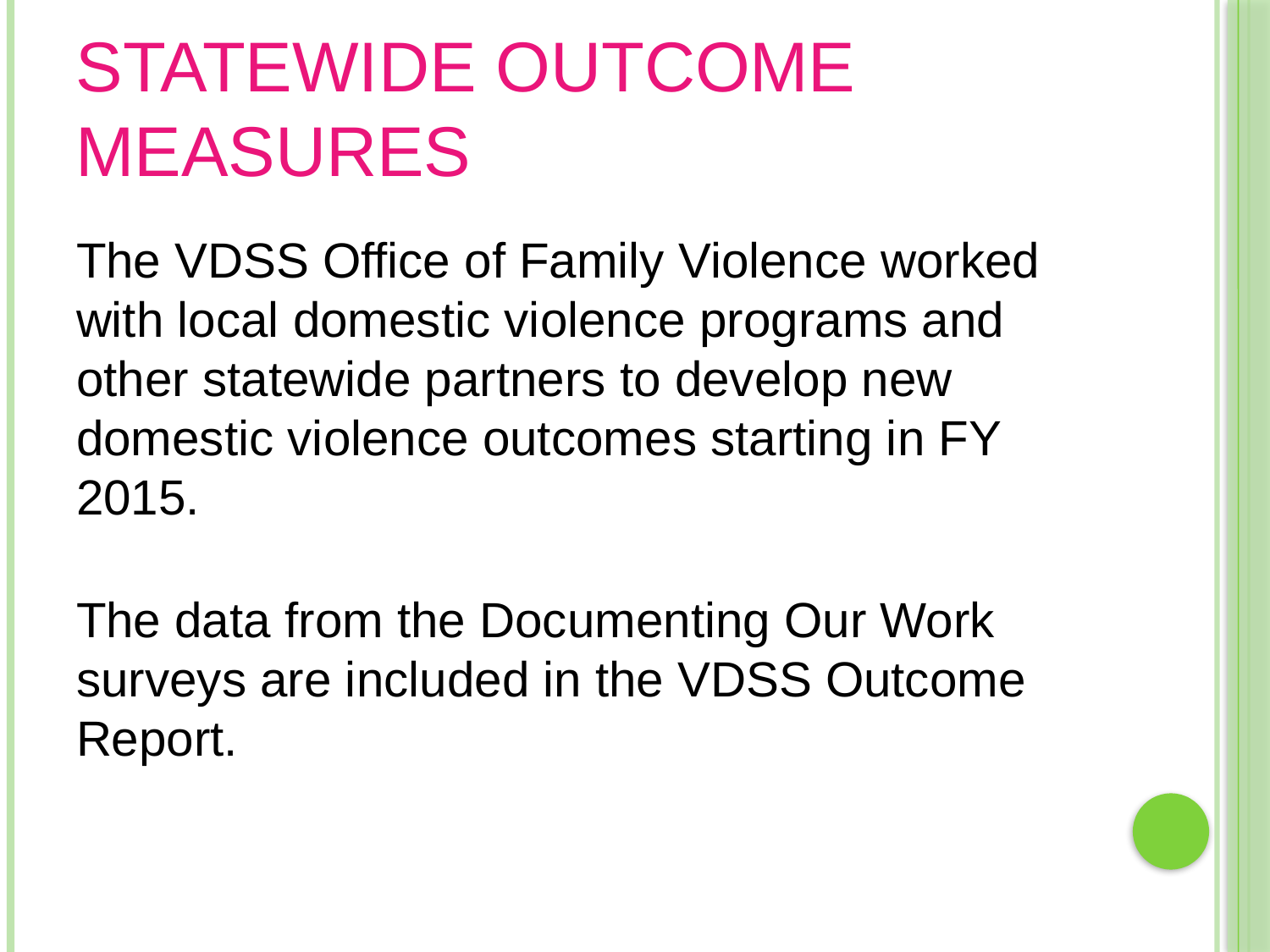

# Statewide Outcome Measures
The VDSS Office of Family Violence worked with local domestic violence programs and other statewide partners to develop new domestic violence outcomes starting in FY 2015.

The data from the Documenting Our Work surveys are included in the VDSS Outcome Report.